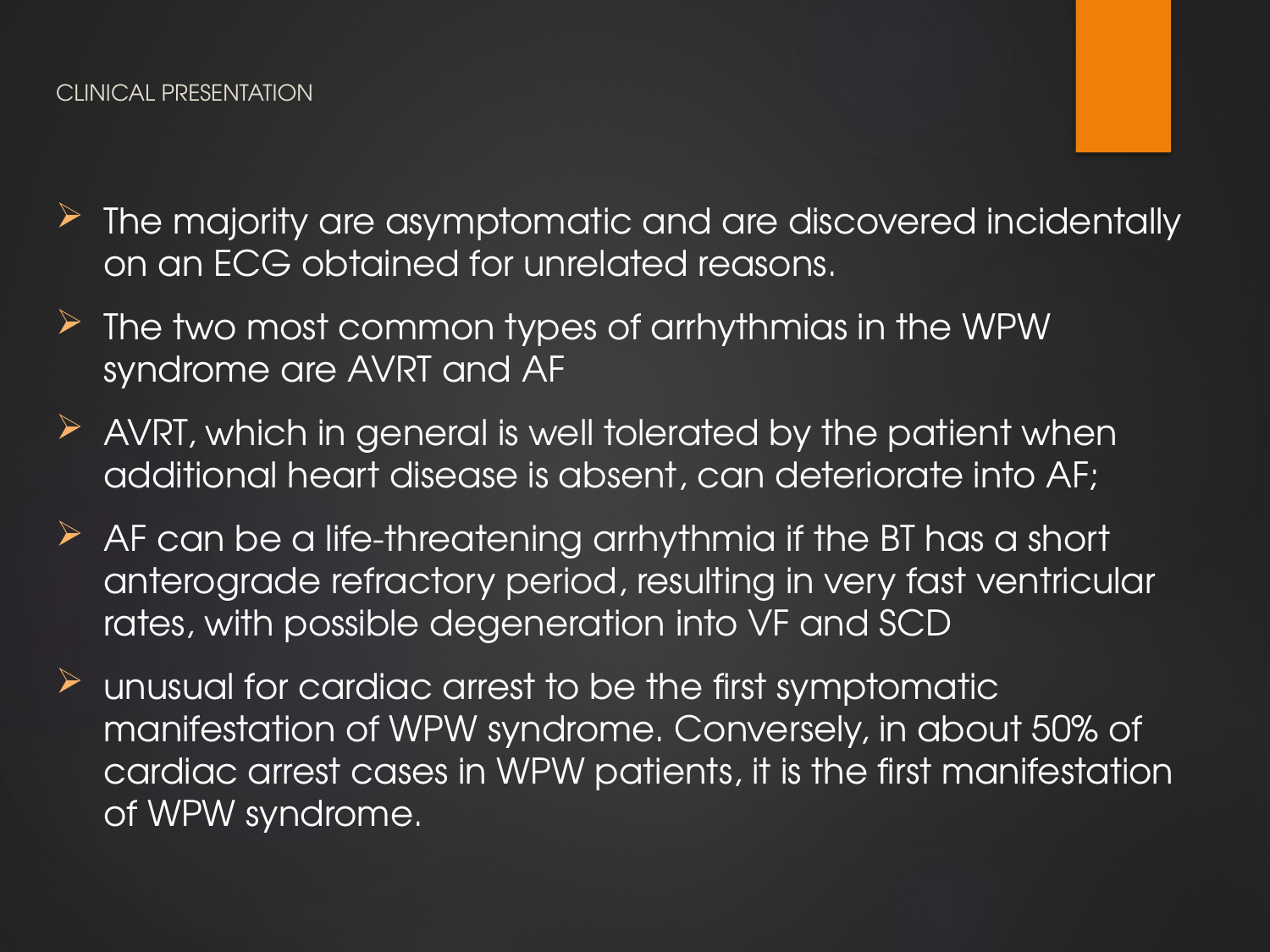

# CLINICAL PRESENTATION
The majority are asymptomatic and are discovered incidentally on an ECG obtained for unrelated reasons.
The two most common types of arrhythmias in the WPW syndrome are AVRT and AF
AVRT, which in general is well tolerated by the patient when additional heart disease is absent, can deteriorate into AF;
AF can be a life-threatening arrhythmia if the BT has a short anterograde refractory period, resulting in very fast ventricular rates, with possible degeneration into VF and SCD
unusual for cardiac arrest to be the first symptomatic manifestation of WPW syndrome. Conversely, in about 50% of cardiac arrest cases in WPW patients, it is the first manifestation of WPW syndrome.